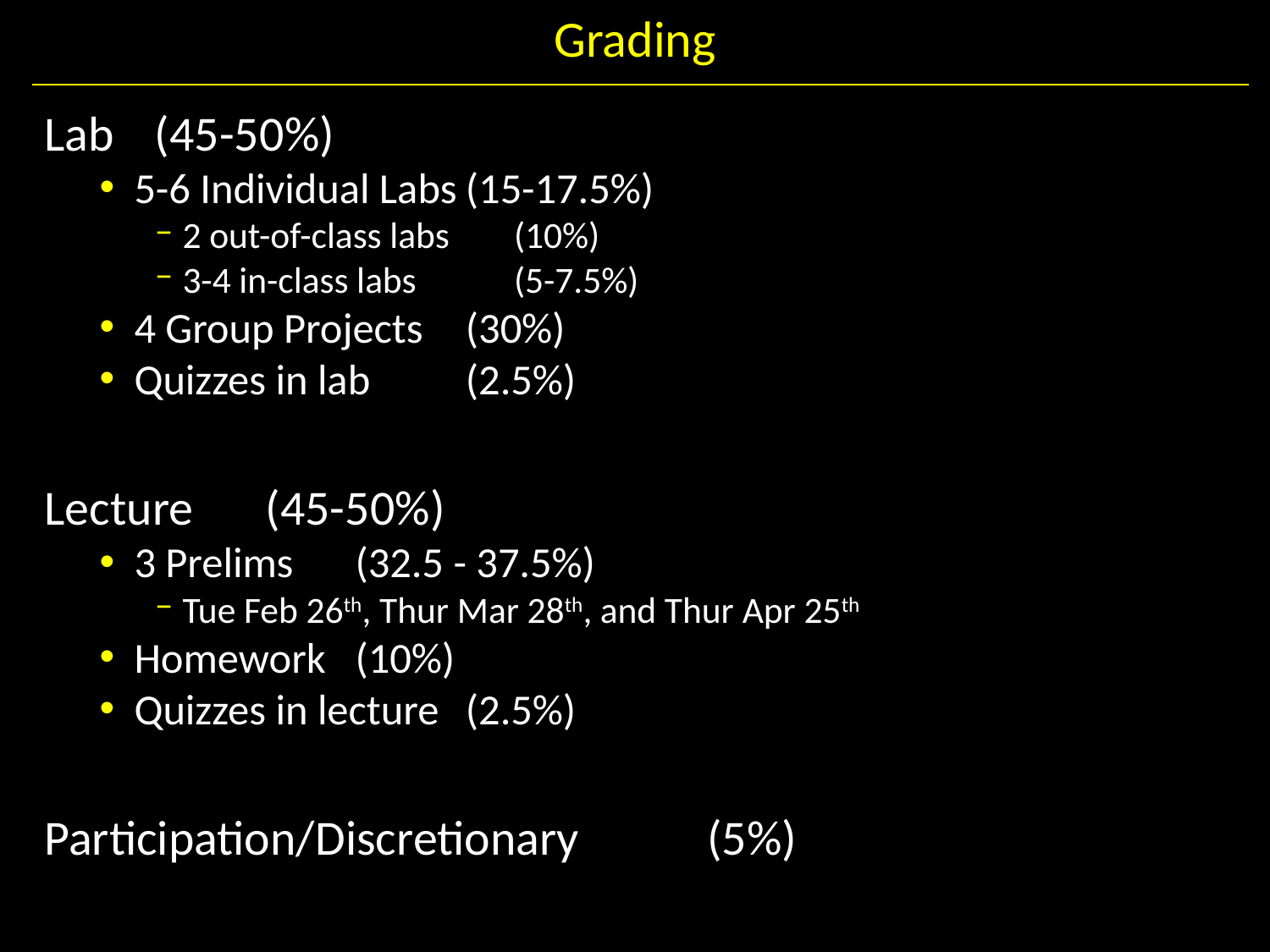

# Grading
Lab				(45-50%)
5-6 Individual Labs		(15-17.5%)
2 out-of-class labs	(10%)
3-4 in-class labs	(5-7.5%)
4 Group Projects		(30%)
Quizzes in lab			(2.5%)

Lecture			(45-50%)
3 Prelims 			(32.5 - 37.5%)
Tue Feb 26th, Thur Mar 28th, and Thur Apr 25th
Homework			(10%)
Quizzes in lecture		(2.5%)

Participation/Discretionary		(5%)